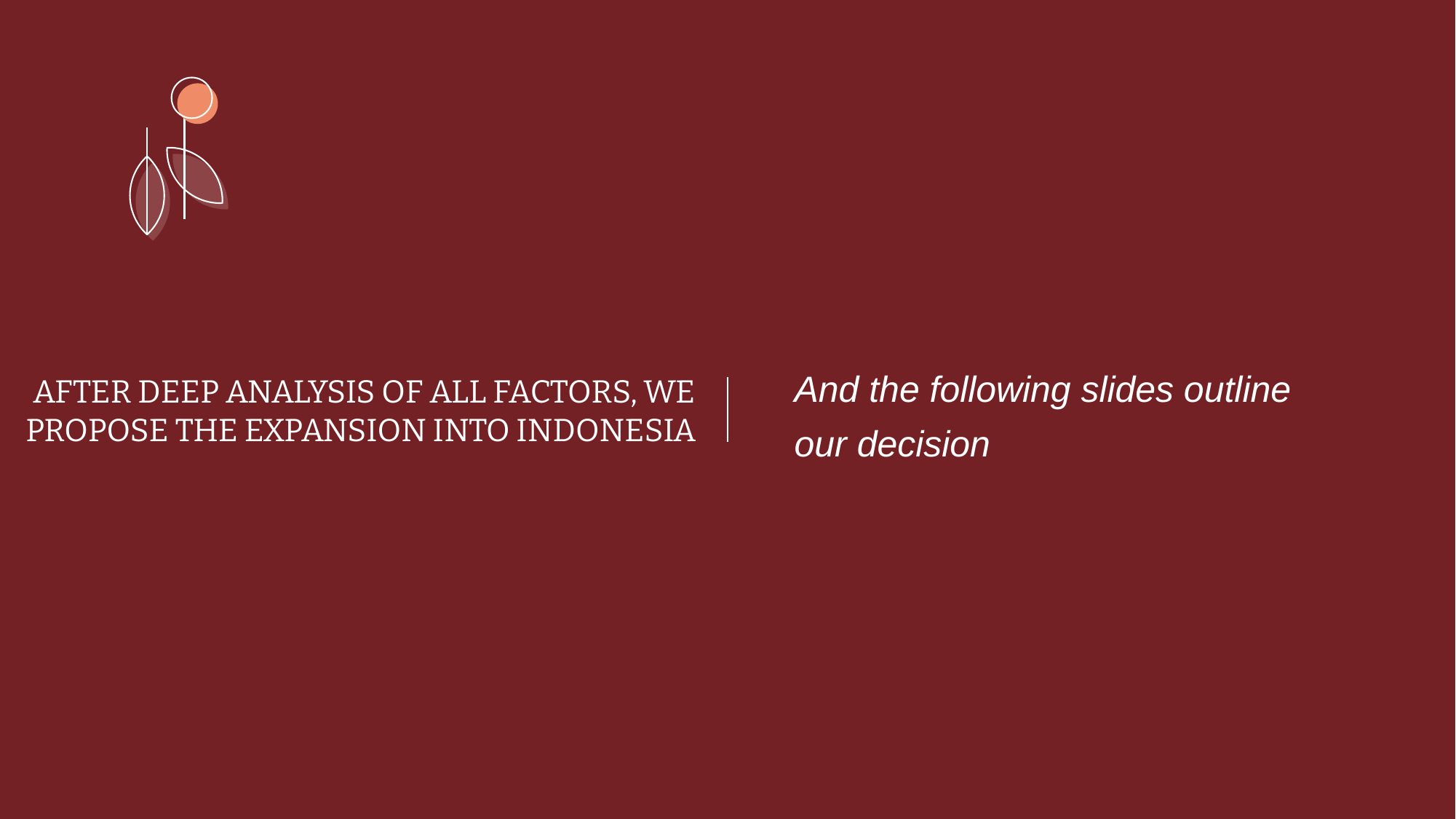

# AFTER DEEP ANALYSIS OF ALL FACTORS, WE PROPOSE THE EXPANSION INTO INDONESIA
And the following slides outline our decision